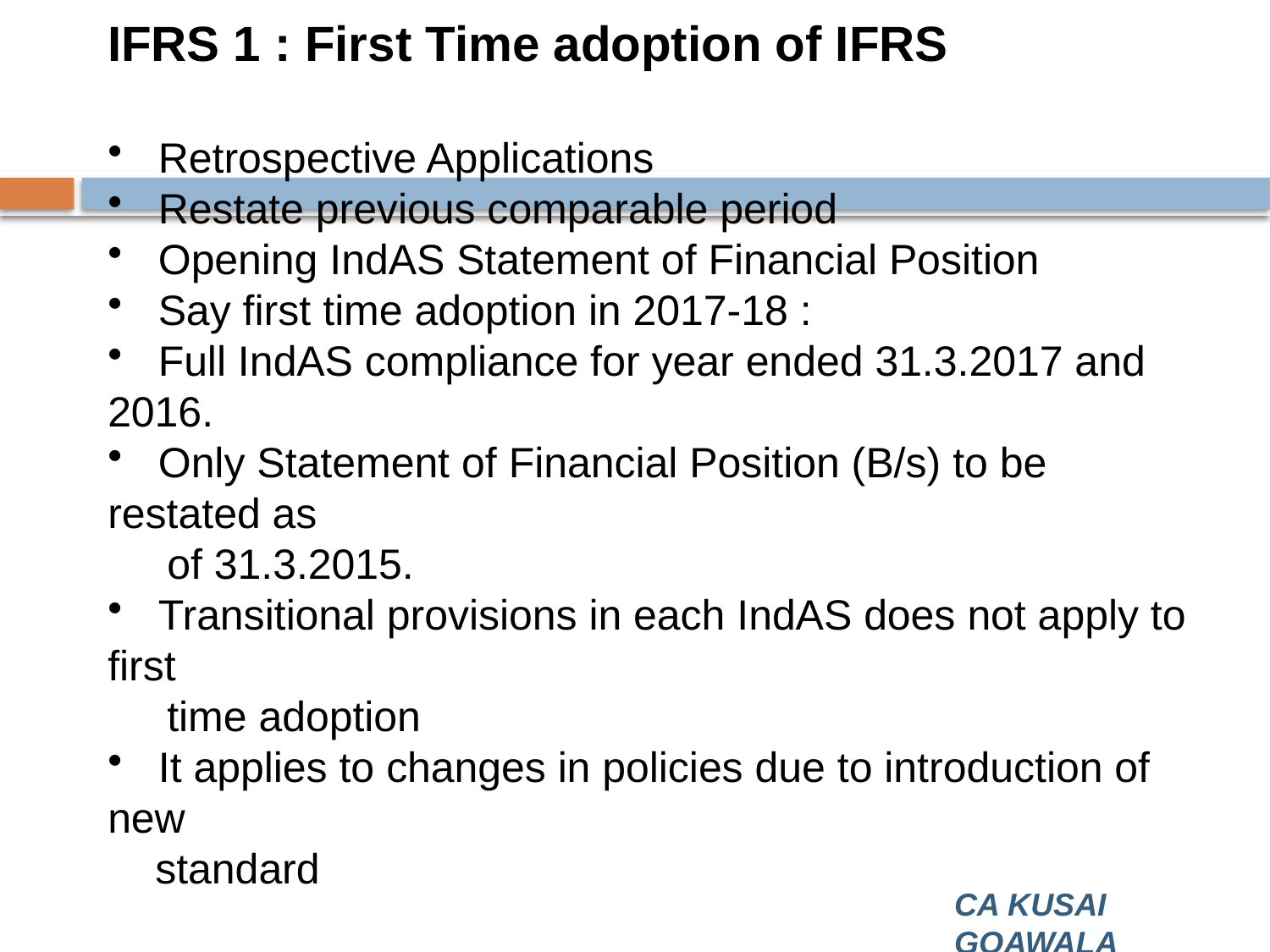

IFRS 1 : First Time adoption of IFRS

   Retrospective Applications
   Restate previous comparable period
   Opening IndAS Statement of Financial Position
   Say first time adoption in 2017-18 :
   Full IndAS compliance for year ended 31.3.2017 and 2016.
   Only Statement of Financial Position (B/s) to be restated as
     of 31.3.2015.
   Transitional provisions in each IndAS does not apply to first
     time adoption
   It applies to changes in policies due to introduction of new
    standard

CA KUSAI GOAWALA